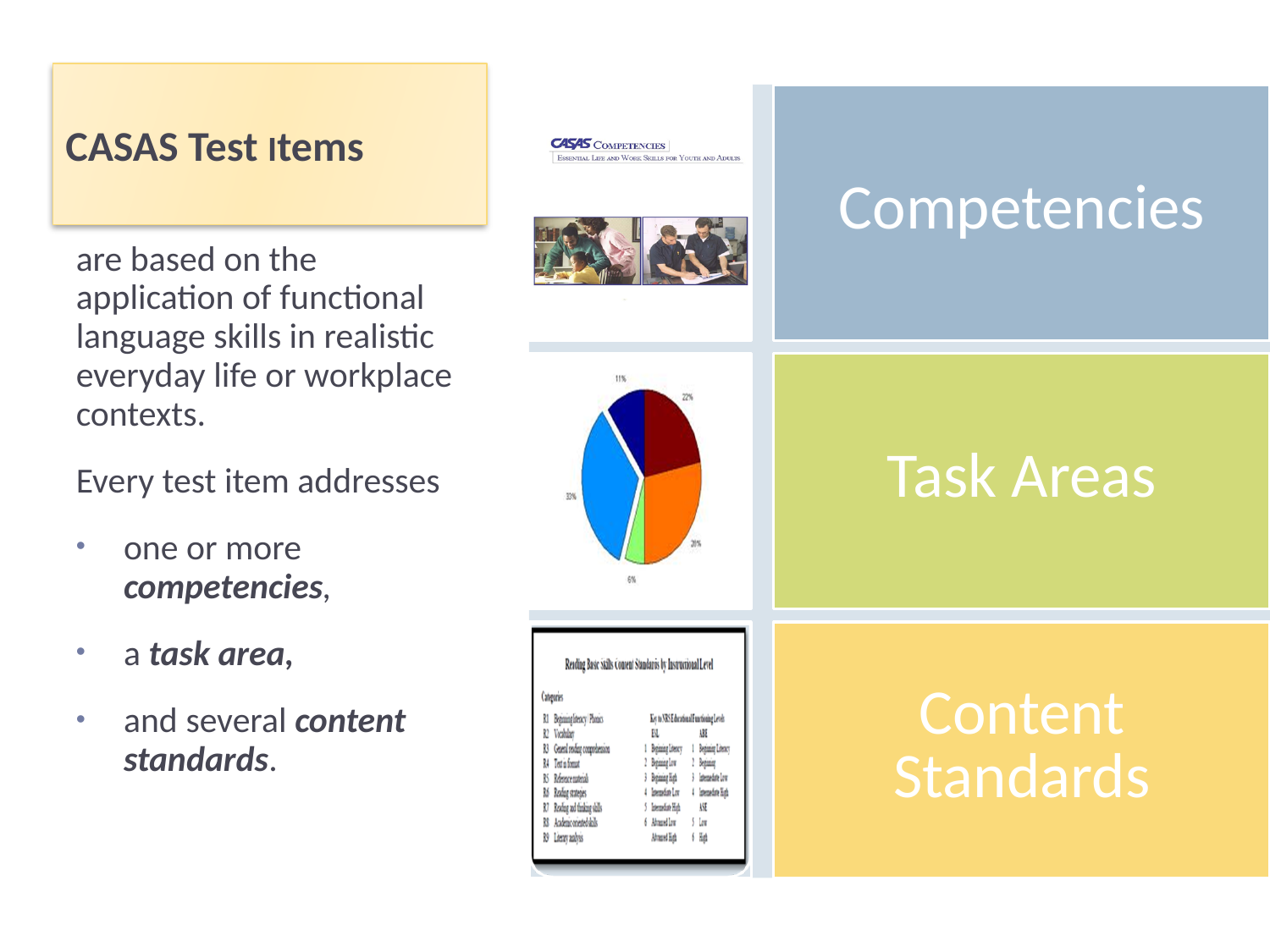

# CASAS Test Items
Competencies
Task Areas
Content Standards
are based on the application of functional language skills in realistic everyday life or workplace contexts.
Every test item addresses
one or more competencies,
a task area,
and several content standards.